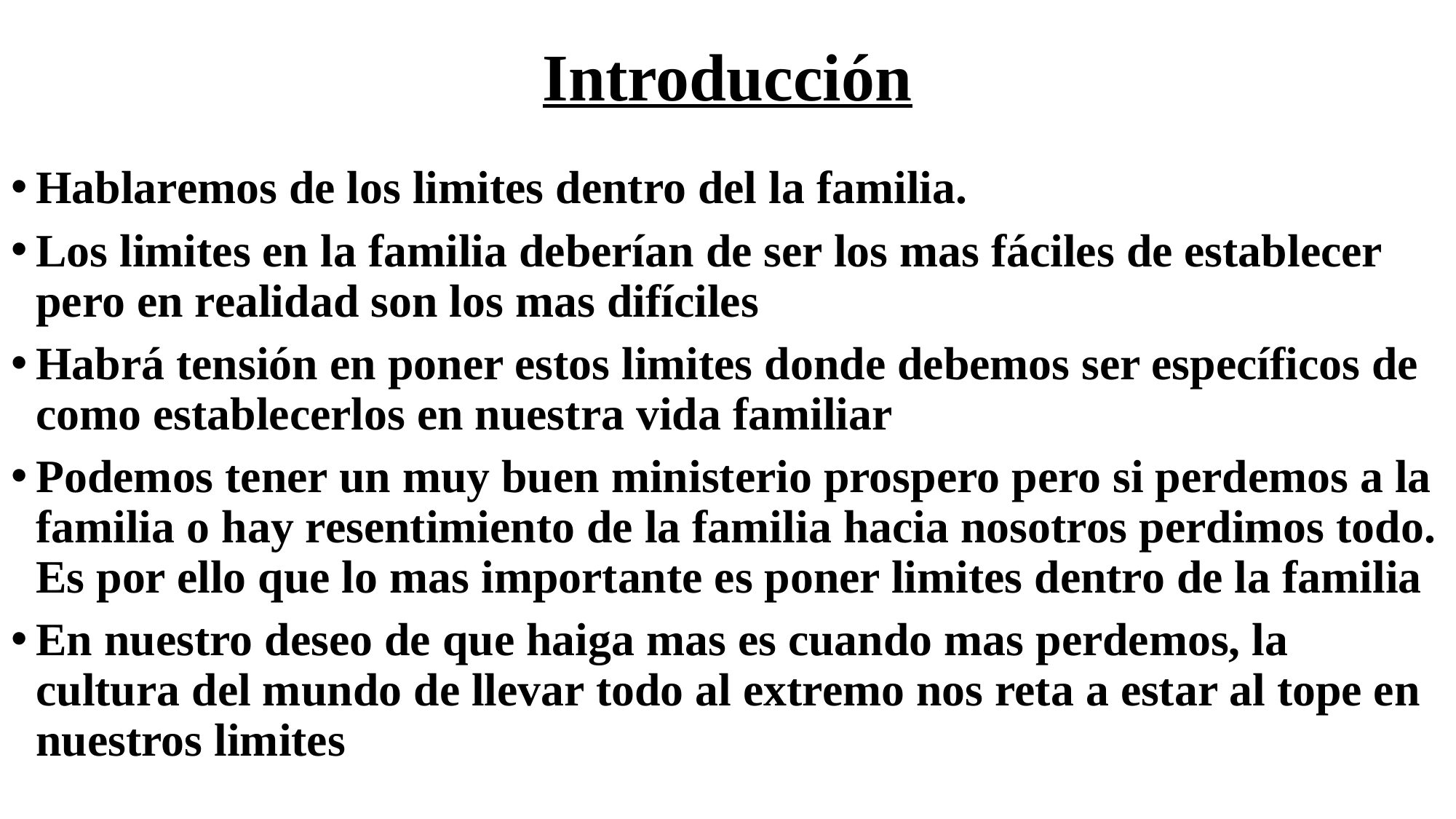

# Introducción
Hablaremos de los limites dentro del la familia.
Los limites en la familia deberían de ser los mas fáciles de establecer pero en realidad son los mas difíciles
Habrá tensión en poner estos limites donde debemos ser específicos de como establecerlos en nuestra vida familiar
Podemos tener un muy buen ministerio prospero pero si perdemos a la familia o hay resentimiento de la familia hacia nosotros perdimos todo. Es por ello que lo mas importante es poner limites dentro de la familia
En nuestro deseo de que haiga mas es cuando mas perdemos, la cultura del mundo de llevar todo al extremo nos reta a estar al tope en nuestros limites